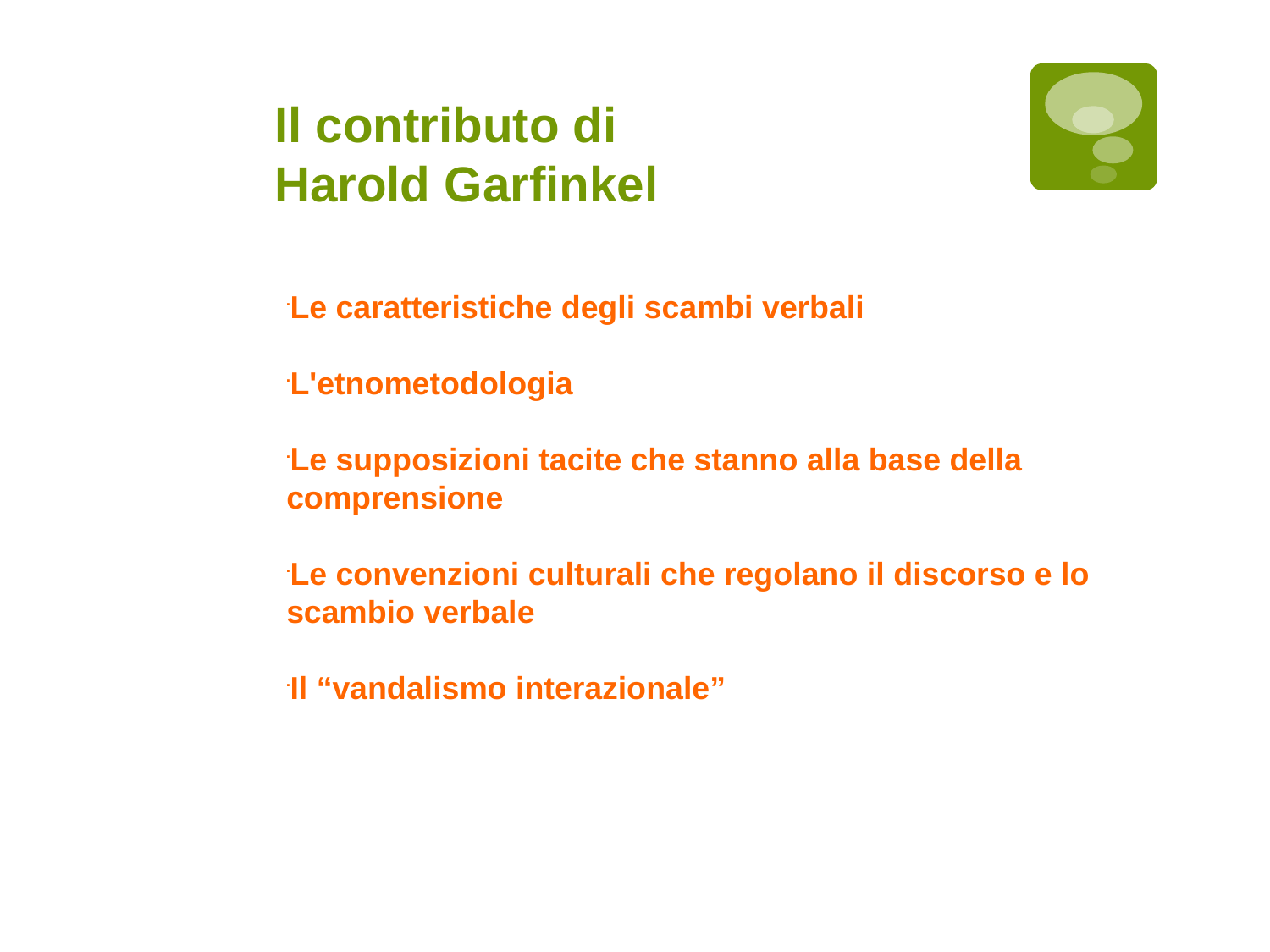

Il contributo di
Harold Garfinkel
Le caratteristiche degli scambi verbali

L'etnometodologia

Le supposizioni tacite che stanno alla base della comprensione

Le convenzioni culturali che regolano il discorso e lo scambio verbale

Il “vandalismo interazionale”